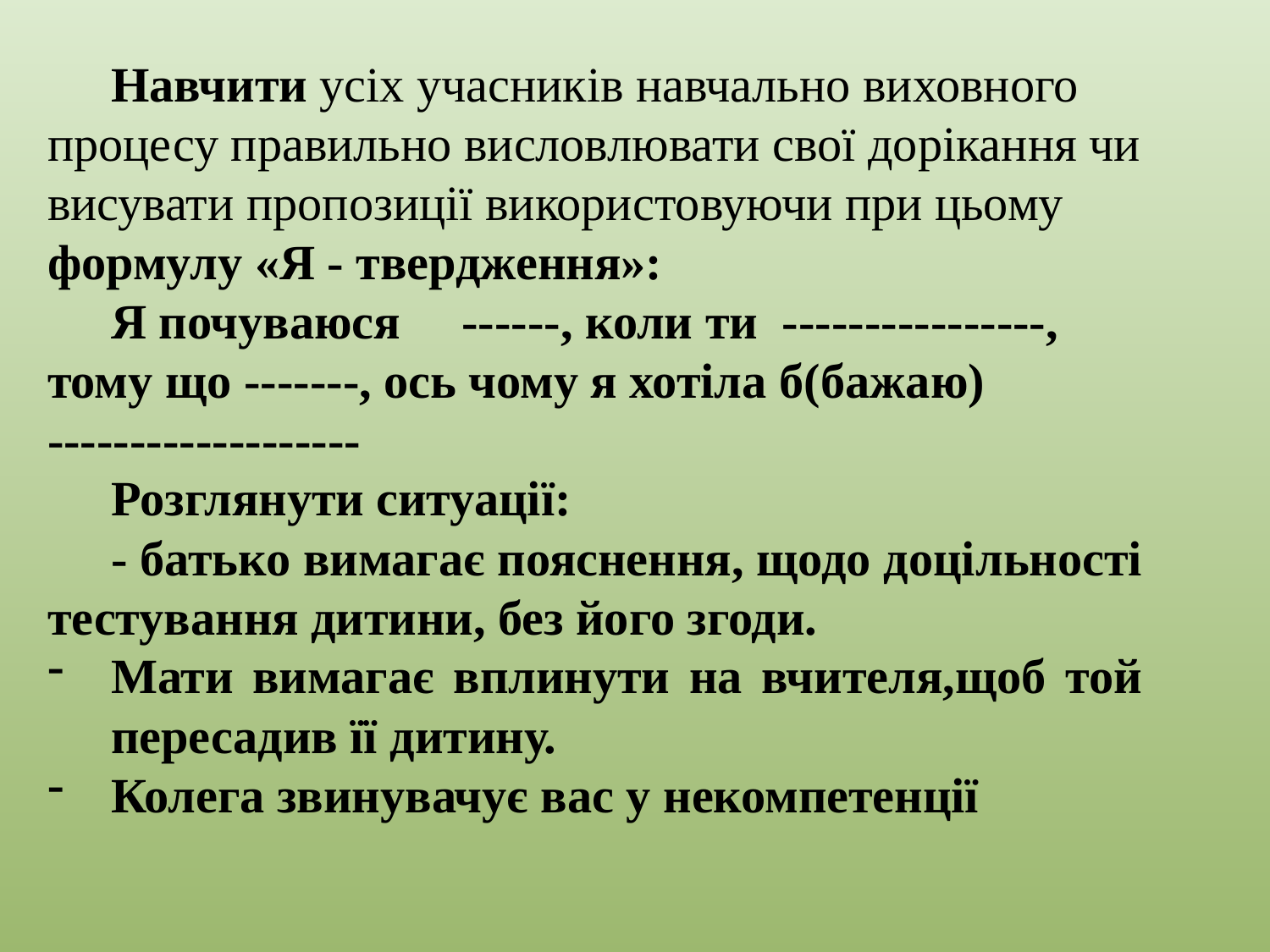

Навчити усіх учасників навчально виховного процесу правильно висловлювати свої дорікання чи висувати пропозиції використовуючи при цьому формулу «Я - твердження»:
Я почуваюся     ------, коли ти  ----------------, тому що -------, ось чому я хотіла б(бажаю) -------------------
Розглянути ситуації:
- батько вимагає пояснення, щодо доцільності тестування дитини, без його згоди.
Мати вимагає вплинути на вчителя,щоб той пересадив її дитину.
Колега звинувачує вас у некомпетенції